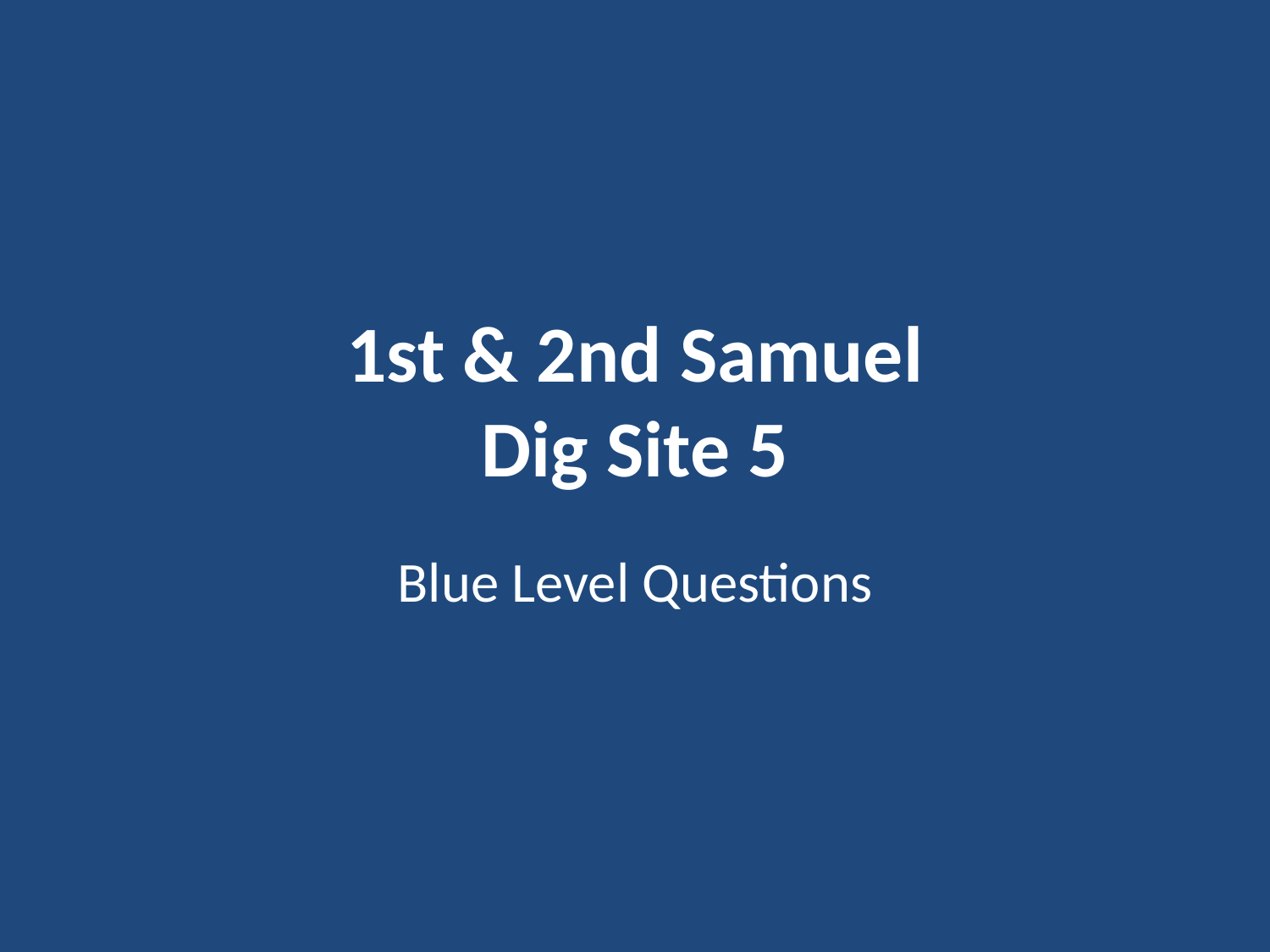

# 1st & 2nd Samuel Dig Site 5
Blue Level Questions